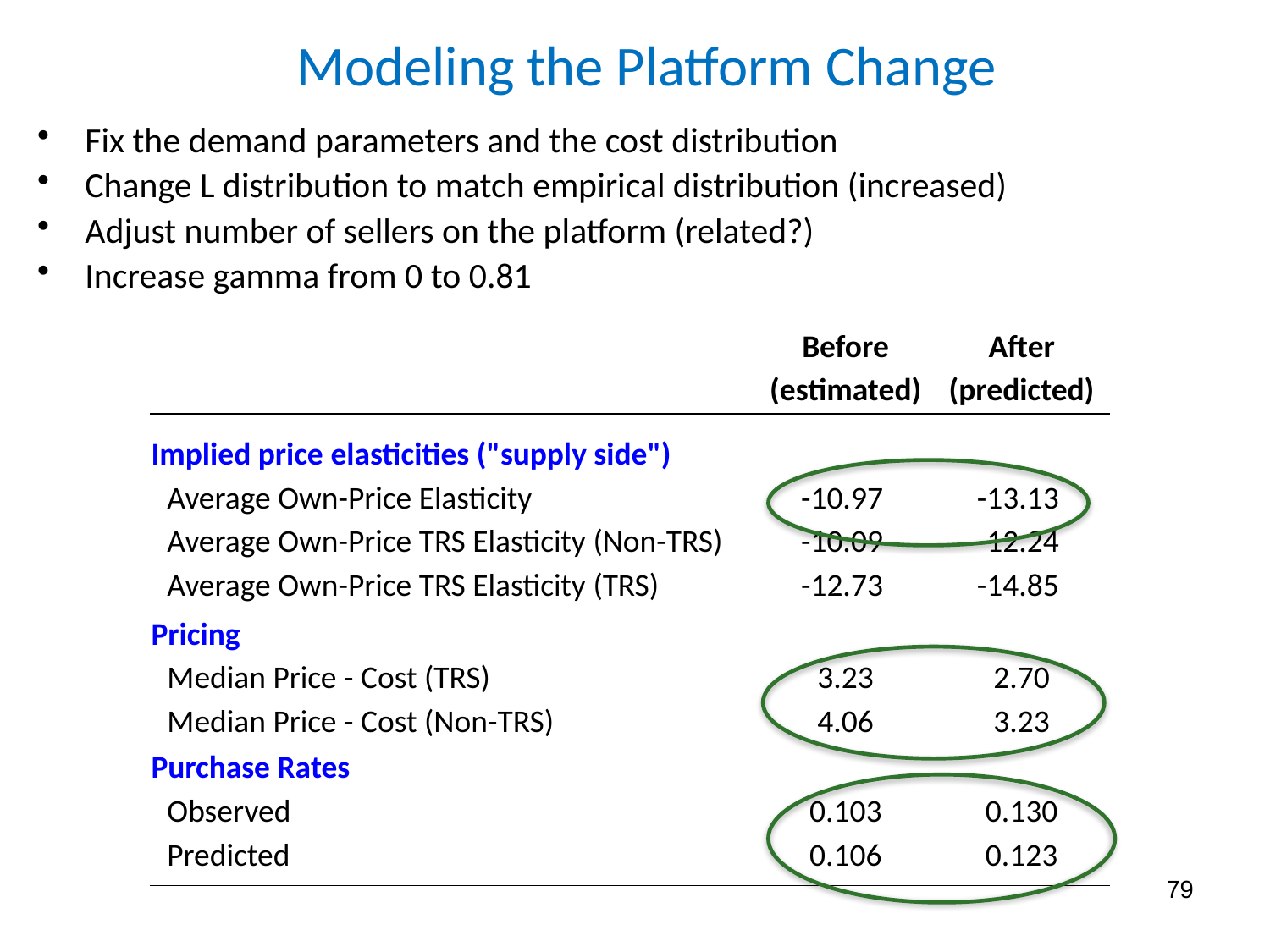

Modeling the Platform Change
Fix the demand parameters and the cost distribution
Change L distribution to match empirical distribution (increased)
Adjust number of sellers on the platform (related?)
Increase gamma from 0 to 0.81
|  |  |  | Before | After |
| --- | --- | --- | --- | --- |
|  |  |  | (estimated) | (predicted) |
| Implied price elasticities ("supply side") |  |  |  |  |
|  | Average Own-Price Elasticity |  | -10.97 | -13.13 |
|  | Average Own-Price TRS Elasticity (Non-TRS) |  | -10.09 | -12.24 |
|  | Average Own-Price TRS Elasticity (TRS) |  | -12.73 | -14.85 |
| Pricing |  |  |  |  |
|  | Median Price - Cost (TRS) |  | 3.23 | 2.70 |
|  | Median Price - Cost (Non-TRS) |  | 4.06 | 3.23 |
| Purchase Rates |  |  |  |  |
|  | Observed |  | 0.103 | 0.130 |
|  | Predicted |  | 0.106 | 0.123 |

79